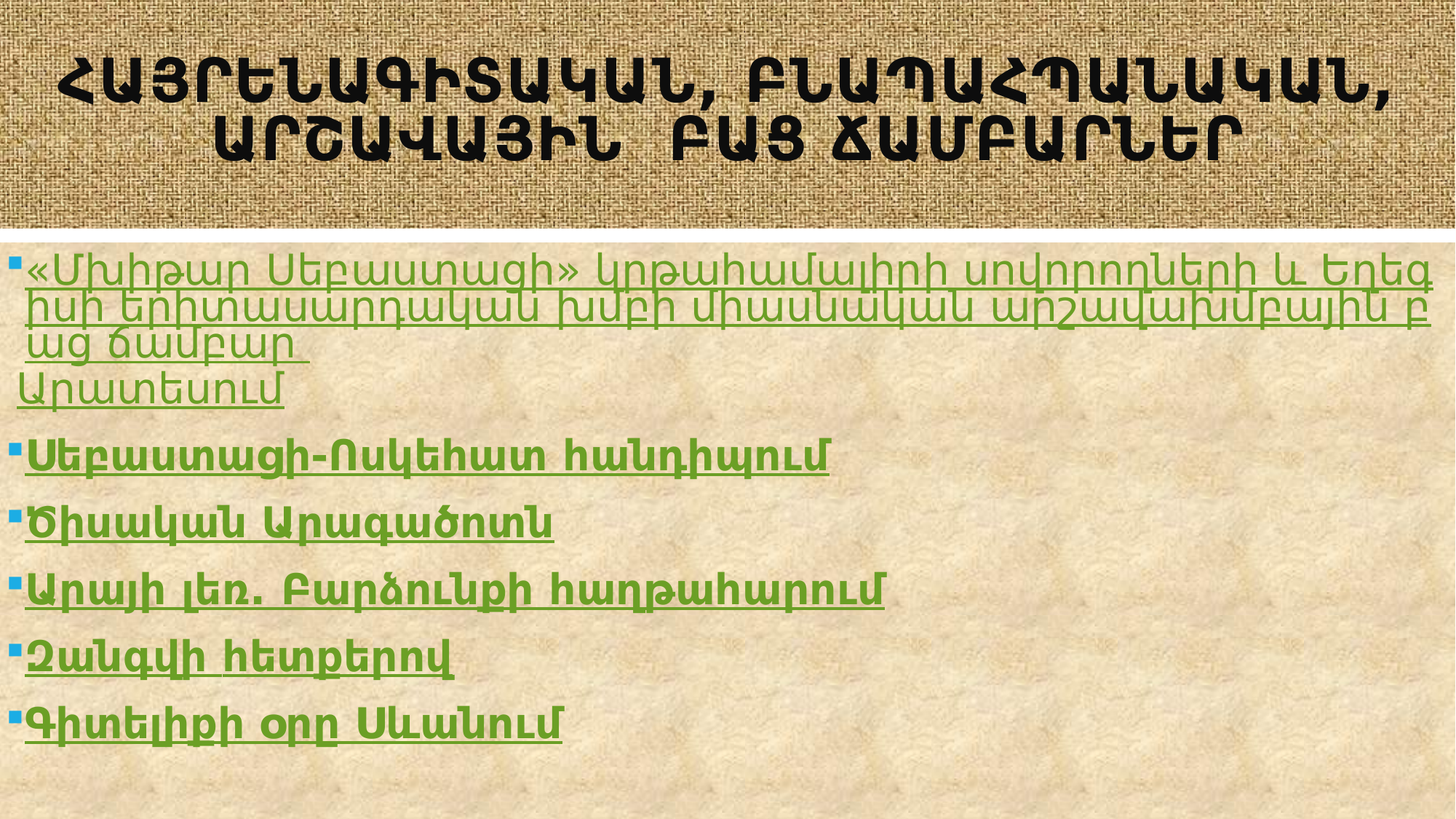

# Հայրենագիտական, բնապահպանական, արշավային  բաց ճամբարներ
«Մխիթար Սեբաստացի» կրթահամալիրի սովորողների և Եղեգիսի երիտասարդական խմբի միասնական արշավախմբային բաց ճամբար Արատեսում
Սեբաստացի-Ոսկեհատ հանդիպում
Ծիսական Արագածոտն
Արայի լեռ. Բարձունքի հաղթահարում
Զանգվի հետքերով
Գիտելիքի օրը Սևանում